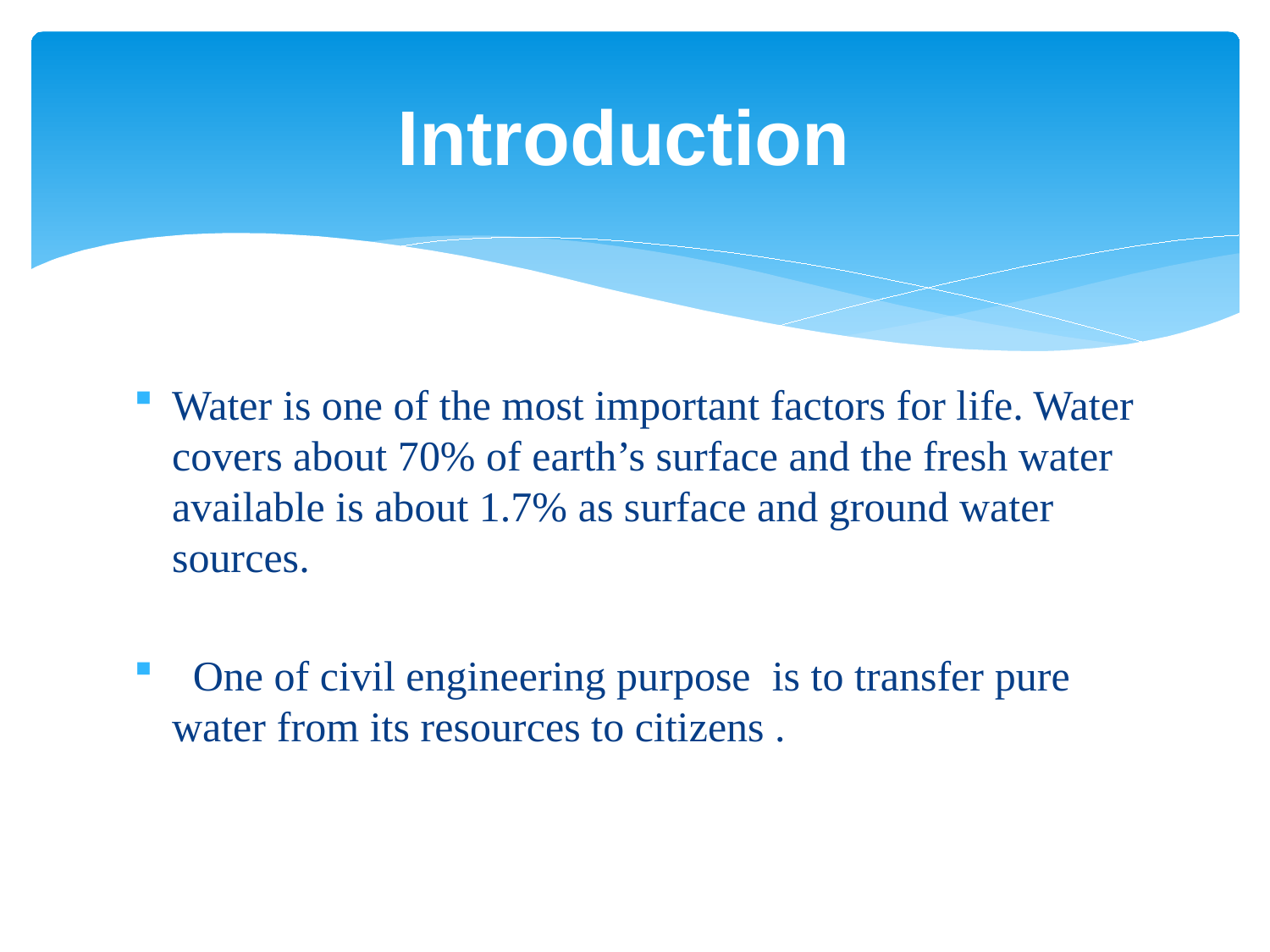

# Introduction
Water is one of the most important factors for life. Water covers about 70% of earth’s surface and the fresh water available is about 1.7% as surface and ground water sources.

  One of civil engineering purpose  is to transfer pure water from its resources to citizens .